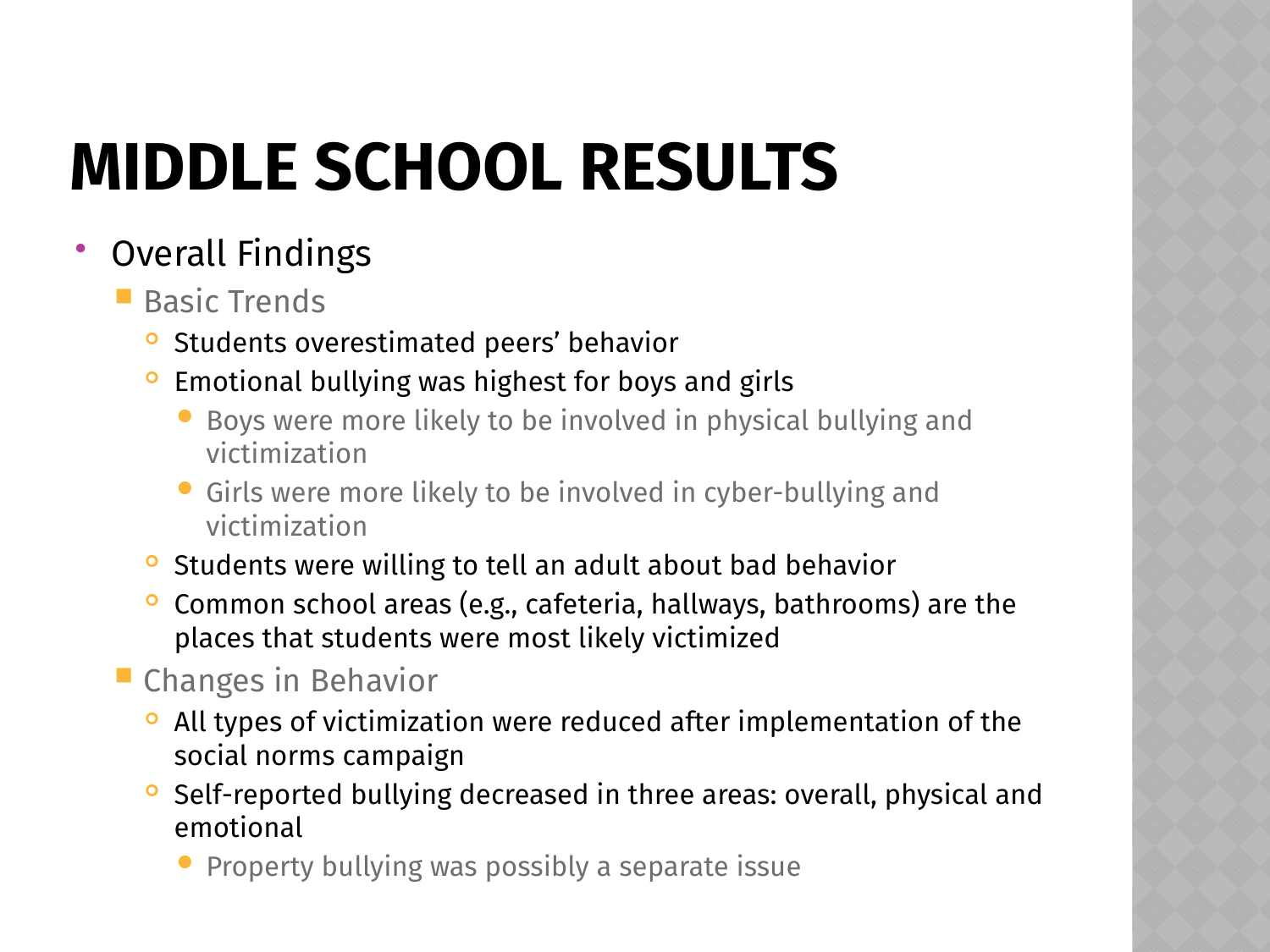

# Middle school results
Overall Findings
Basic Trends
Students overestimated peers’ behavior
Emotional bullying was highest for boys and girls
Boys were more likely to be involved in physical bullying and victimization
Girls were more likely to be involved in cyber-bullying and victimization
Students were willing to tell an adult about bad behavior
Common school areas (e.g., cafeteria, hallways, bathrooms) are the places that students were most likely victimized
Changes in Behavior
All types of victimization were reduced after implementation of the social norms campaign
Self-reported bullying decreased in three areas: overall, physical and emotional
Property bullying was possibly a separate issue